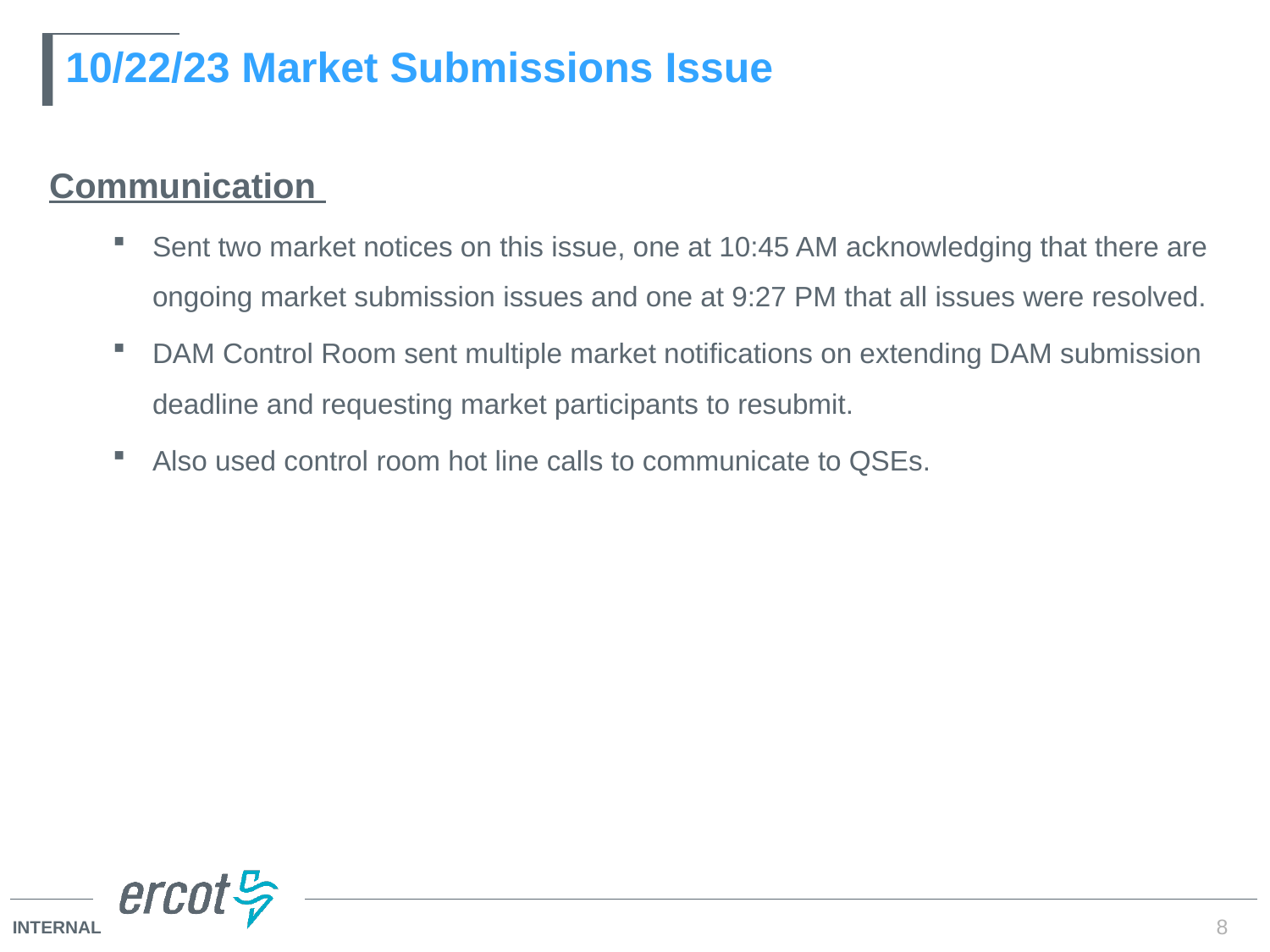

# 10/22/23 Market Submissions Issue

Communication
Sent two market notices on this issue, one at 10:45 AM acknowledging that there are ongoing market submission issues and one at 9:27 PM that all issues were resolved.
DAM Control Room sent multiple market notifications on extending DAM submission deadline and requesting market participants to resubmit.
Also used control room hot line calls to communicate to QSEs.

8